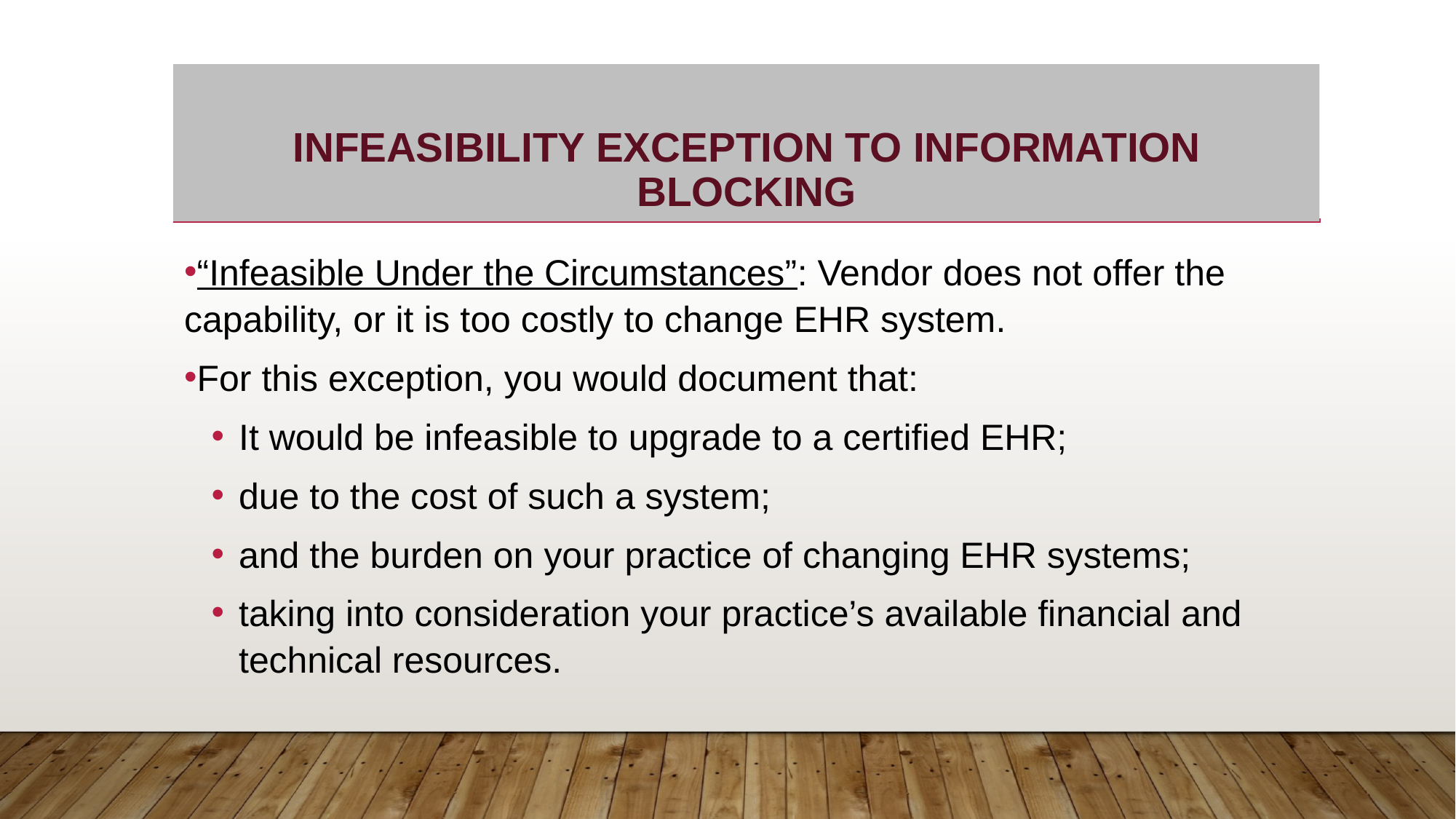

# Infeasibility Exception to Information Blocking
“Infeasible Under the Circumstances”: Vendor does not offer the capability, or it is too costly to change EHR system.
For this exception, you would document that:
It would be infeasible to upgrade to a certified EHR;
due to the cost of such a system;
and the burden on your practice of changing EHR systems;
taking into consideration your practice’s available financial and technical resources.